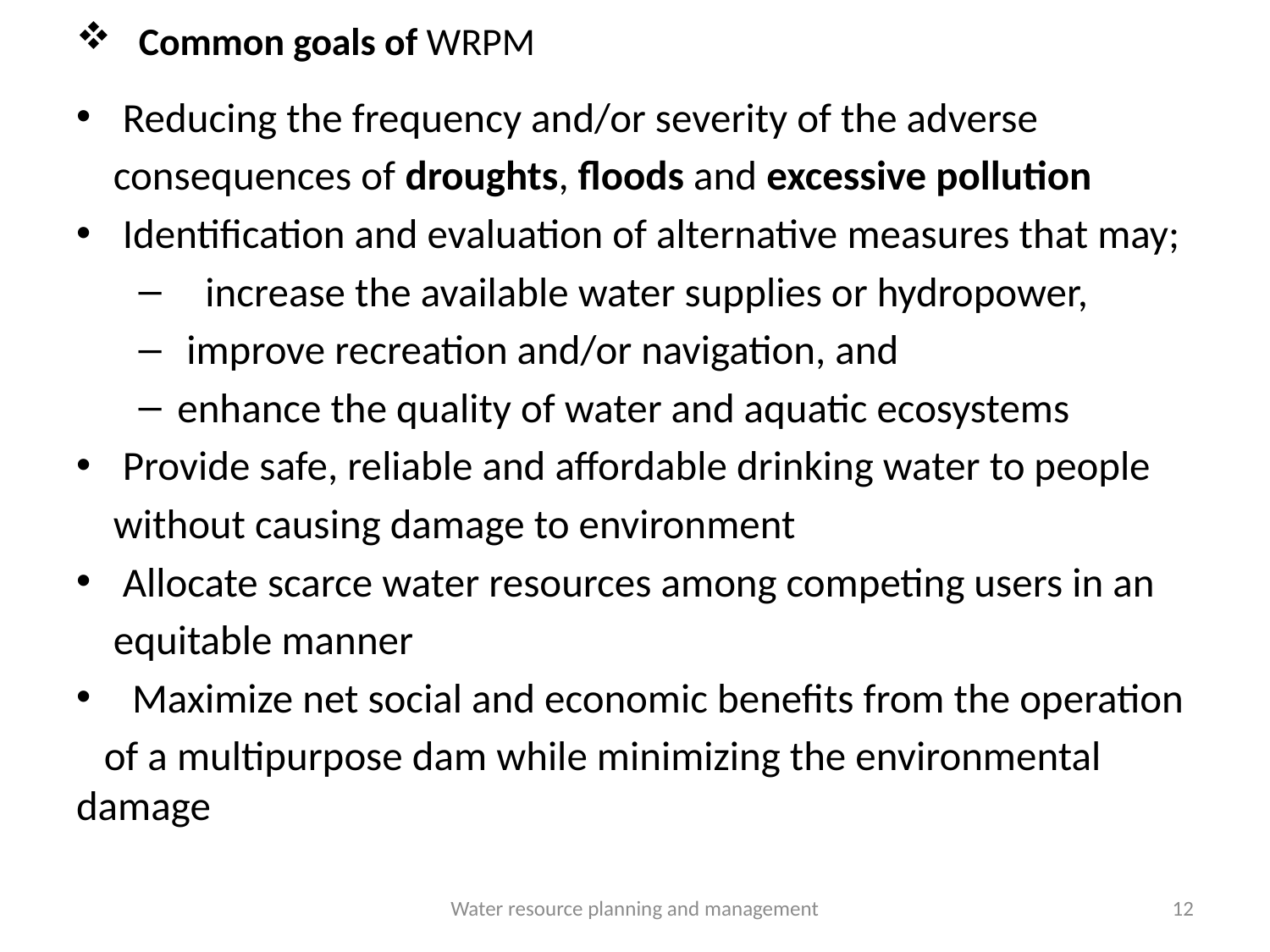

# Common goals of WRPM
Reducing the frequency and/or severity of the adverse
    consequences of droughts, floods and excessive pollution
Identification and evaluation of alternative measures that may;
   increase the available water supplies or hydropower,
 improve recreation and/or navigation, and
enhance the quality of water and aquatic ecosystems
Provide safe, reliable and affordable drinking water to people
    without causing damage to environment
Allocate scarce water resources among competing users in an
    equitable manner
 Maximize net social and economic benefits from the operation
   of a multipurpose dam while minimizing the environmental damage
Water resource planning and management
12